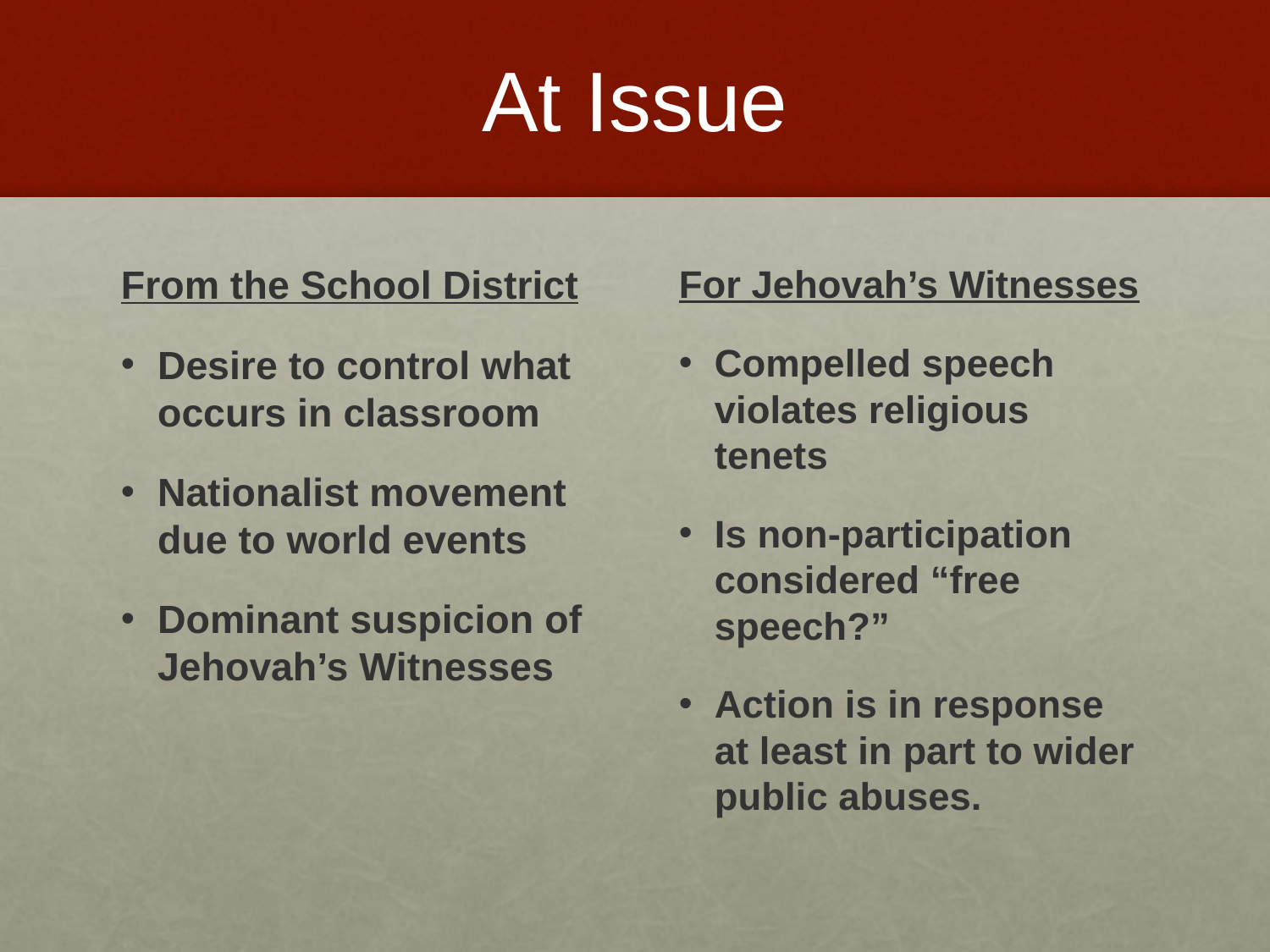

# At Issue
From the School District
Desire to control what occurs in classroom
Nationalist movement due to world events
Dominant suspicion of Jehovah’s Witnesses
For Jehovah’s Witnesses
Compelled speech violates religious tenets
Is non-participation considered “free speech?”
Action is in response at least in part to wider public abuses.